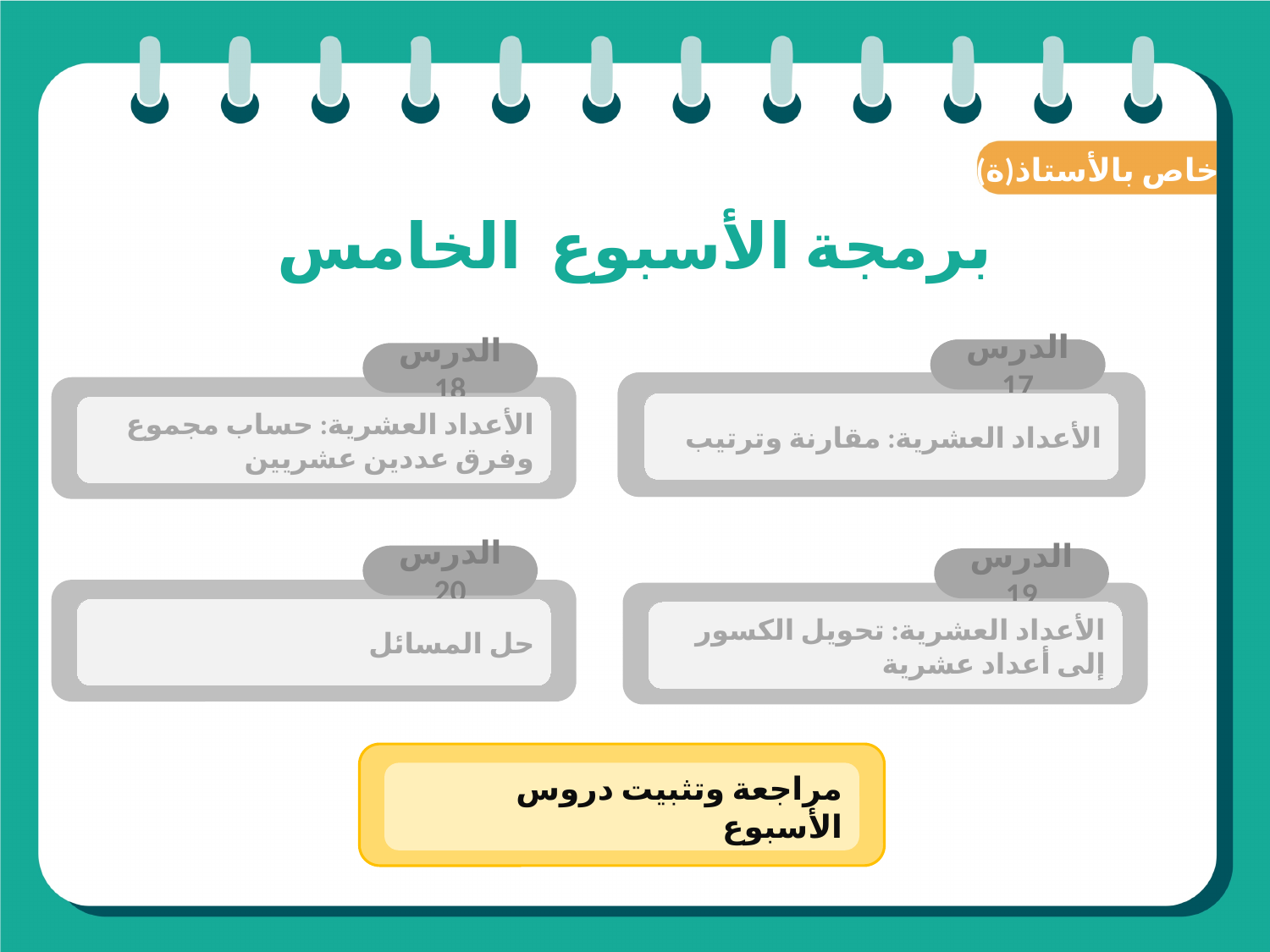

(ة)خاص بالأستاذ
# برمجة الأسبوع  الخامس
الدرس 13

الكتابة المختلطة للكسور المركبة
الدرس 17

الأعداد العشرية: مقارنة وترتيب
الدرس 18

الأعداد العشرية: حساب مجموع وفرق عددين عشريين
الدرس 20

حل المسائل
الدرس 19

الأعداد العشرية: تحويل الكسور إلى أعداد عشرية

مراجعة وتثبيت دروس الأسبوع